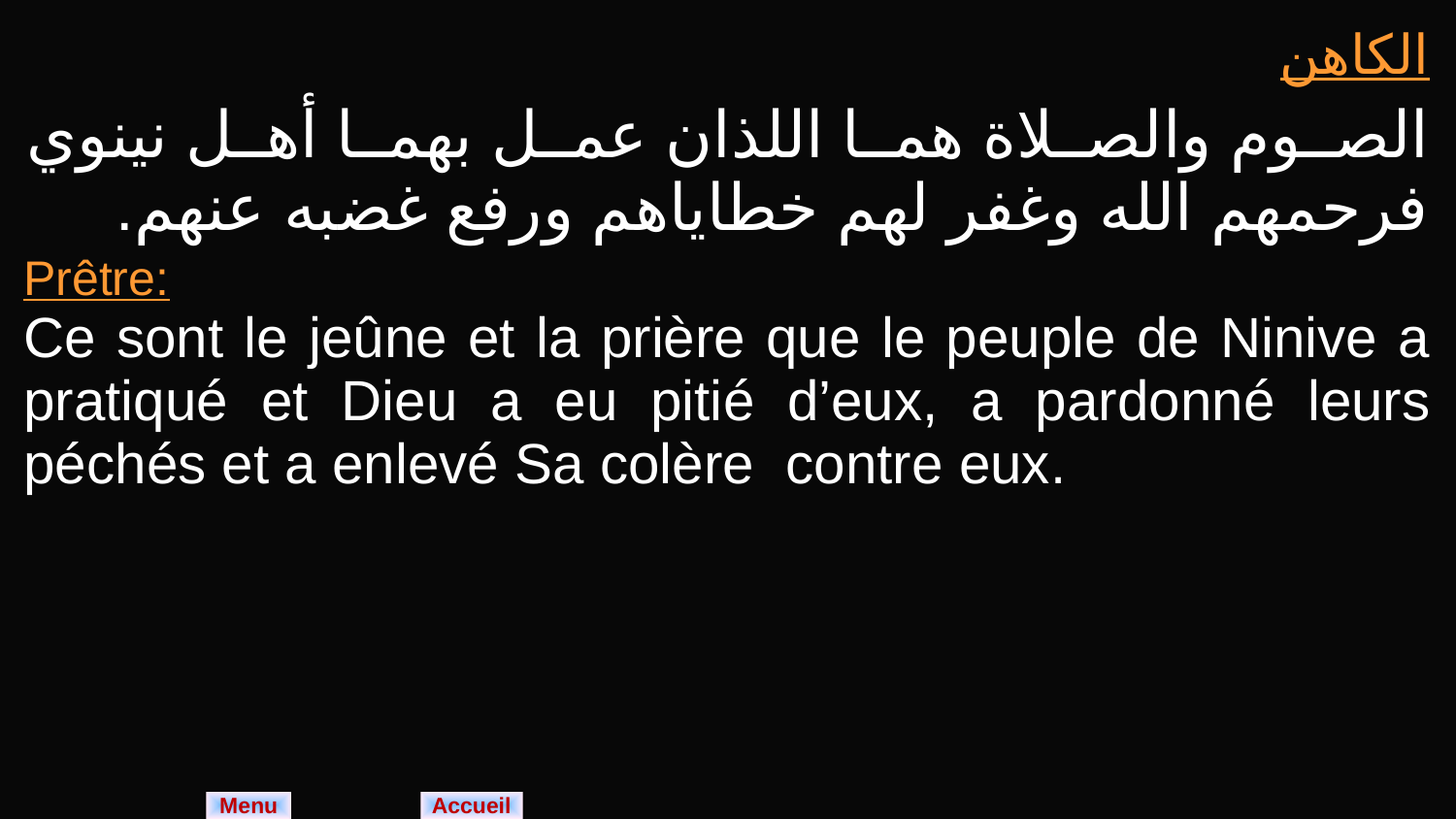

| الكاهن الصوم والصلاة هما اللذان عمل بهما أهل نينوي فرحمهم الله وغفر لهم خطاياهم ورفع غضبه عنهم. |
| --- |
| Prêtre: Ce sont le jeûne et la prière que le peuple de Ninive a pratiqué et Dieu a eu pitié d’eux, a pardonné leurs péchés et a enlevé Sa colère contre eux. |

Menu